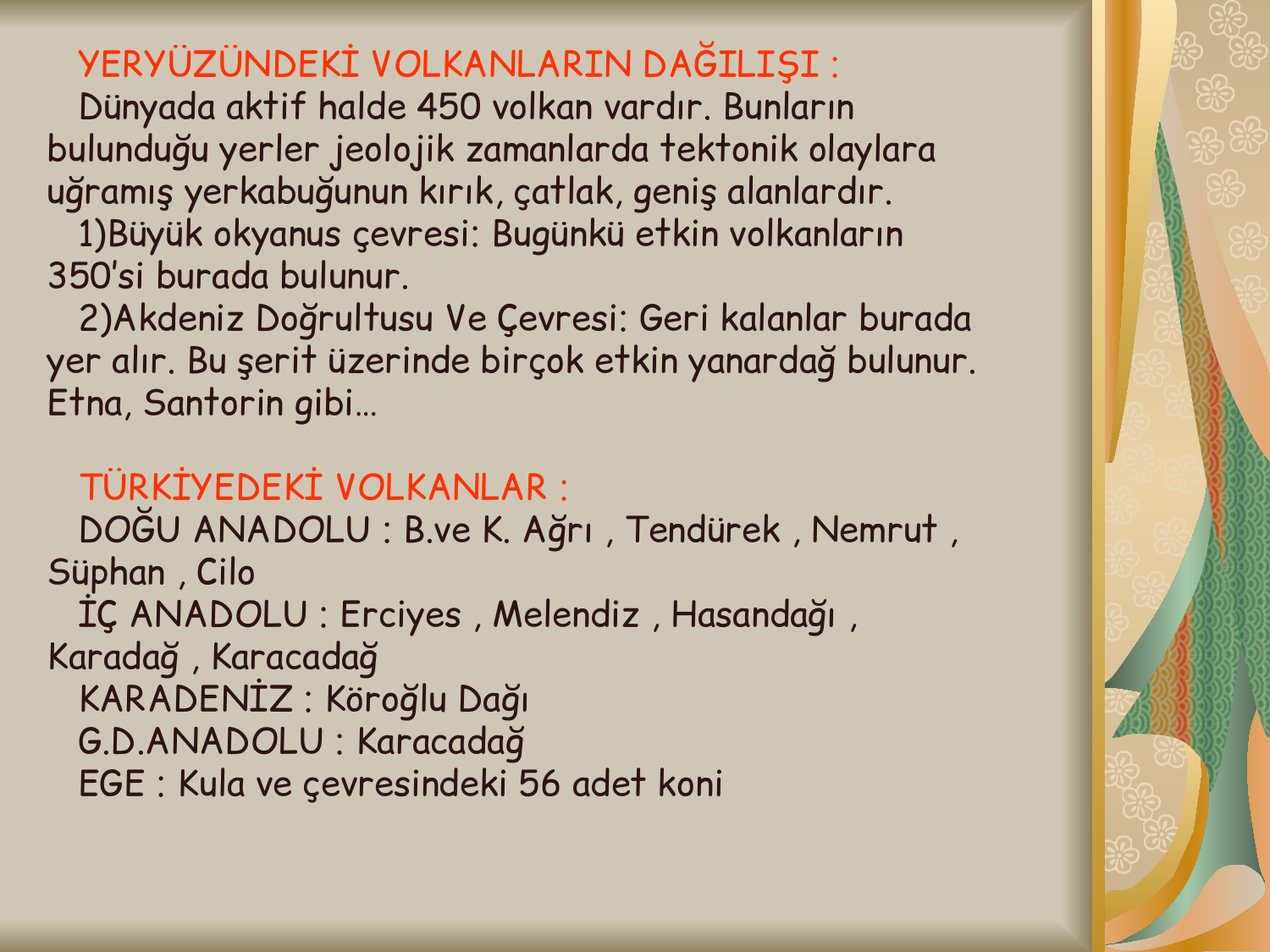

YERYÜZÜNDEKİ VOLKANLARIN DAĞILIŞI :
Dünyada aktif halde 450 volkan vardır. Bunların bulunduğu yerler jeolojik zamanlarda tektonik olaylara uğramış yerkabuğunun kırık, çatlak, geniş alanlardır.
1)Büyük okyanus çevresi: Bugünkü etkin volkanların 350’si burada bulunur.
2)Akdeniz Doğrultusu Ve Çevresi: Geri kalanlar burada yer alır. Bu şerit üzerinde birçok etkin yanardağ bulunur. Etna, Santorin gibi…

TÜRKİYEDEKİ VOLKANLAR :
DOĞU ANADOLU : B.ve K. Ağrı , Tendürek , Nemrut , Süphan , Cilo
İÇ ANADOLU : Erciyes , Melendiz , Hasandağı , Karadağ , Karacadağ
KARADENİZ : Köroğlu Dağı
G.D.ANADOLU : Karacadağ
EGE : Kula ve çevresindeki 56 adet koni